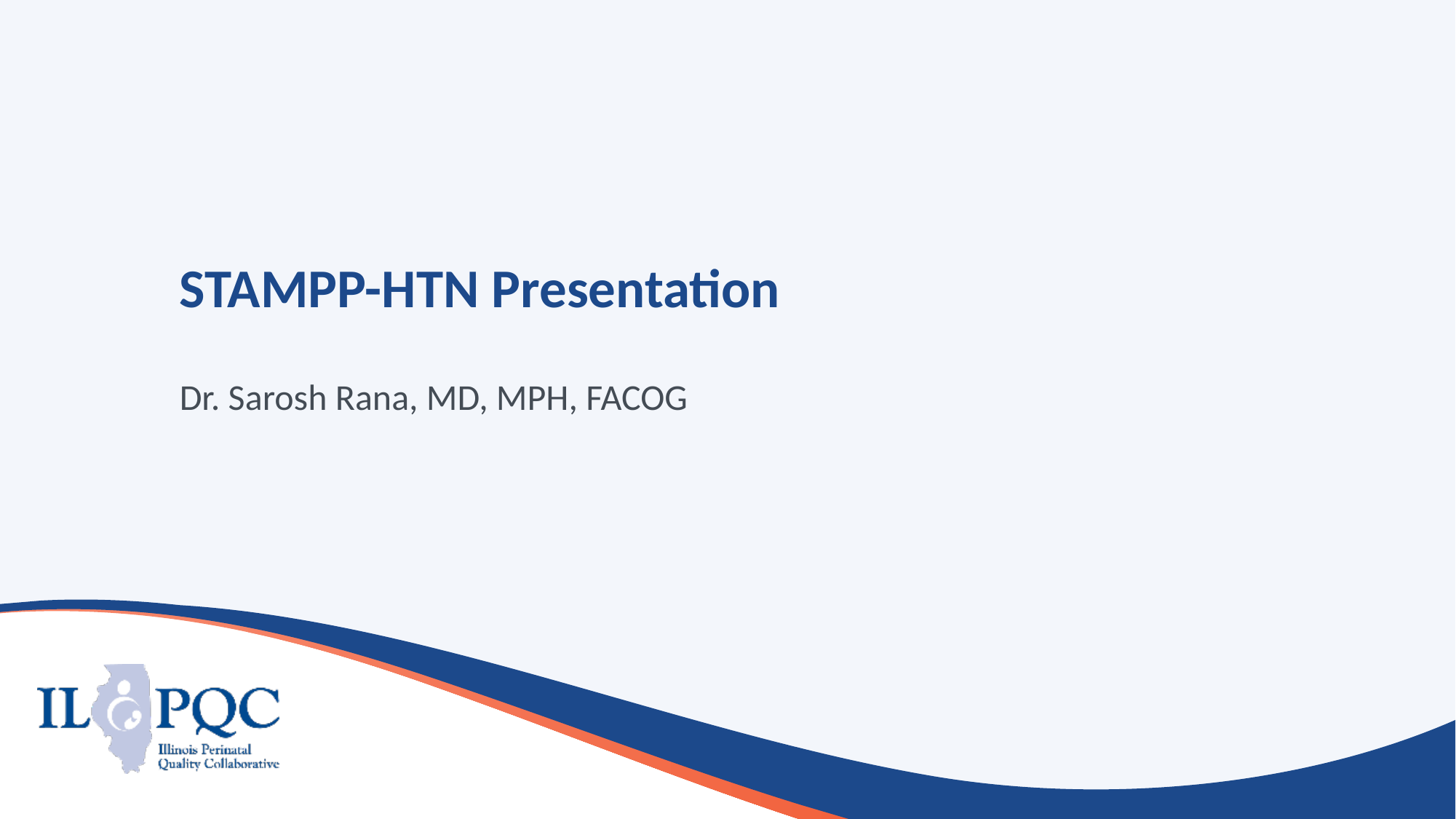

# STAMPP-HTN Presentation
Dr. Sarosh Rana, MD, MPH, FACOG